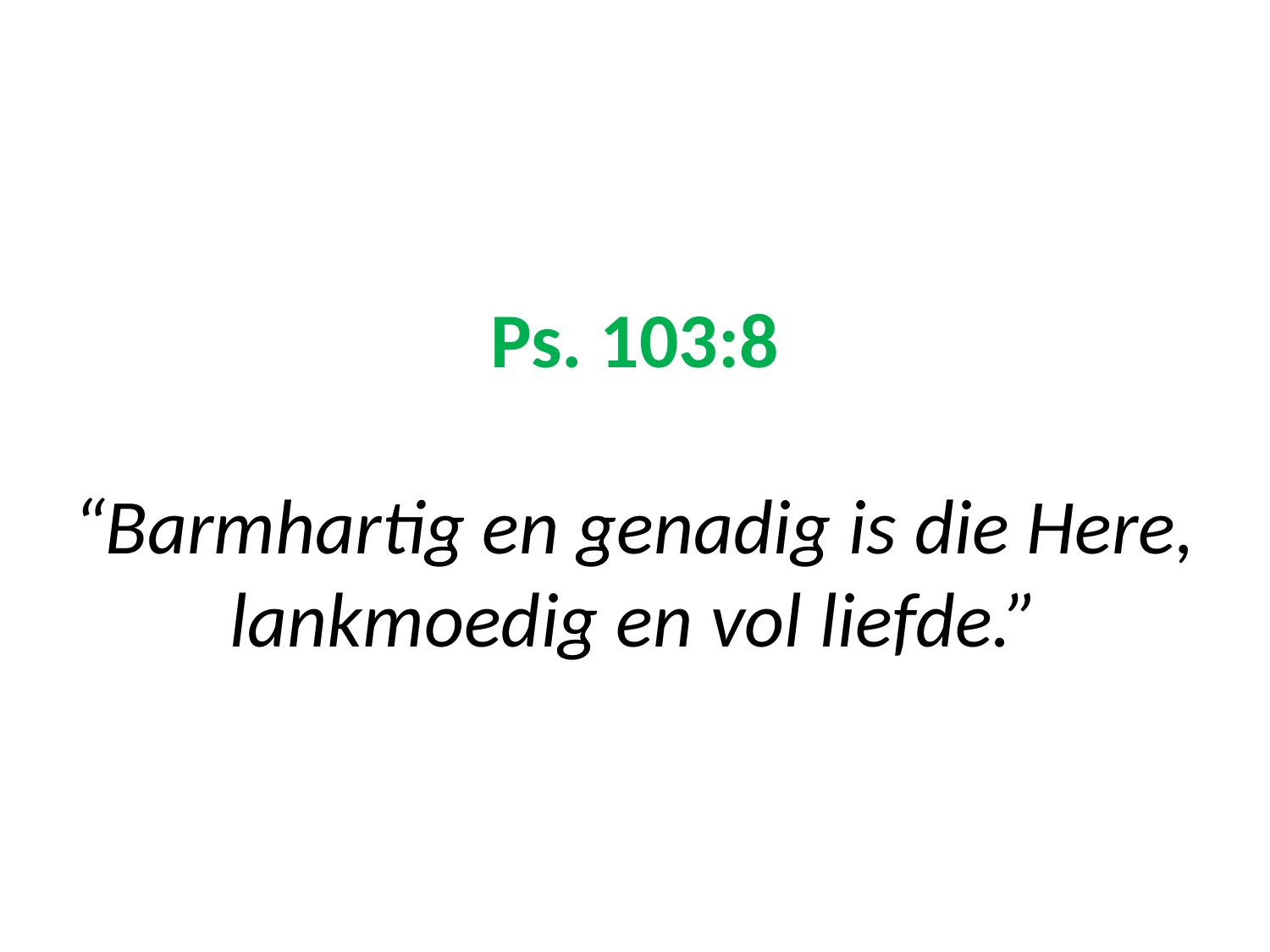

# Ps. 103:8 “Barmhartig en genadig is die Here, lankmoedig en vol liefde.”